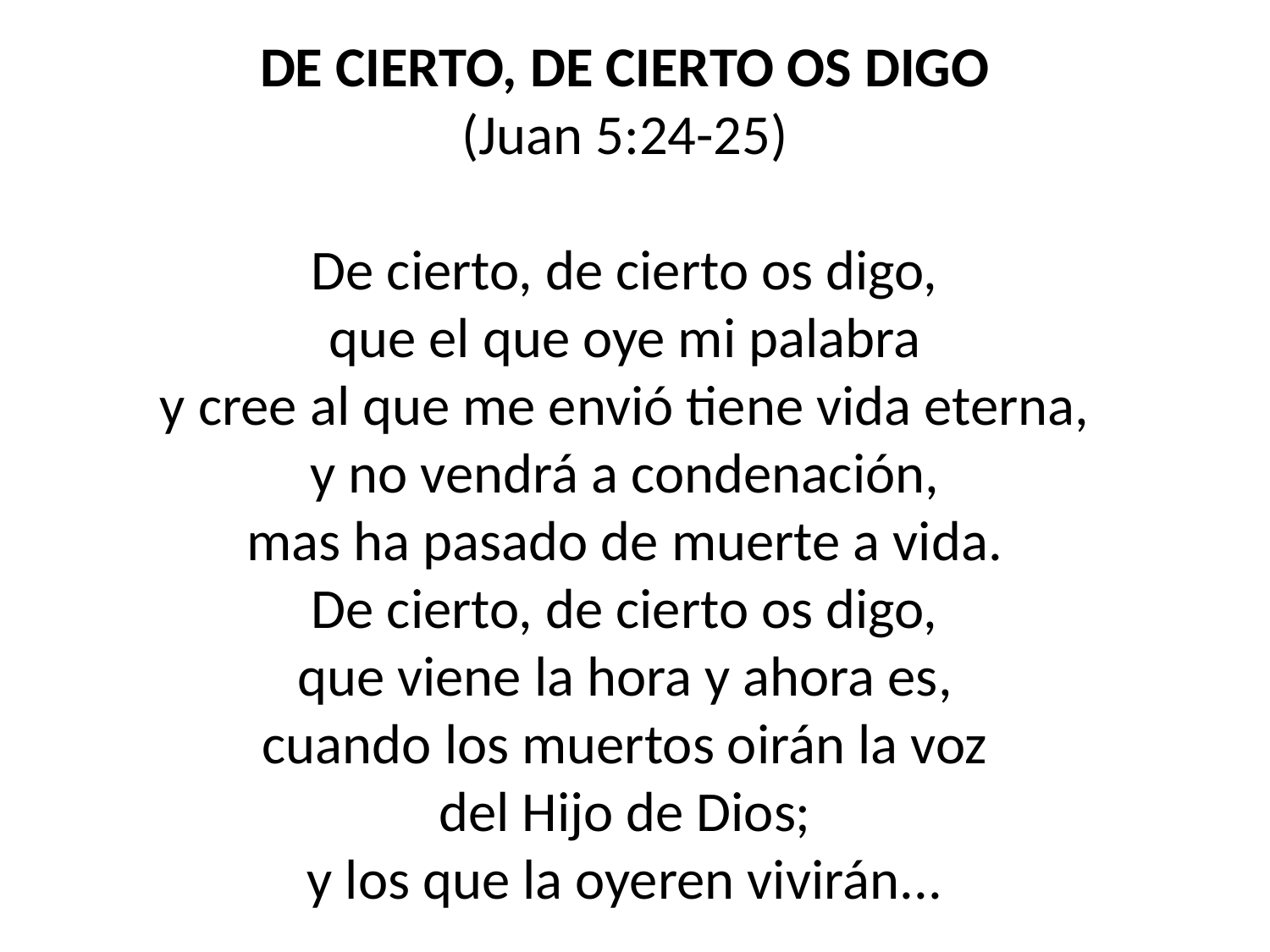

DE CIERTO, DE CIERTO OS DIGO
(Juan 5:24-25)

De cierto, de cierto os digo,
que el que oye mi palabra
y cree al que me envió tiene vida eterna,
y no vendrá a condenación,
mas ha pasado de muerte a vida.
De cierto, de cierto os digo,
que viene la hora y ahora es,
cuando los muertos oirán la voz
del Hijo de Dios;
y los que la oyeren vivirán...